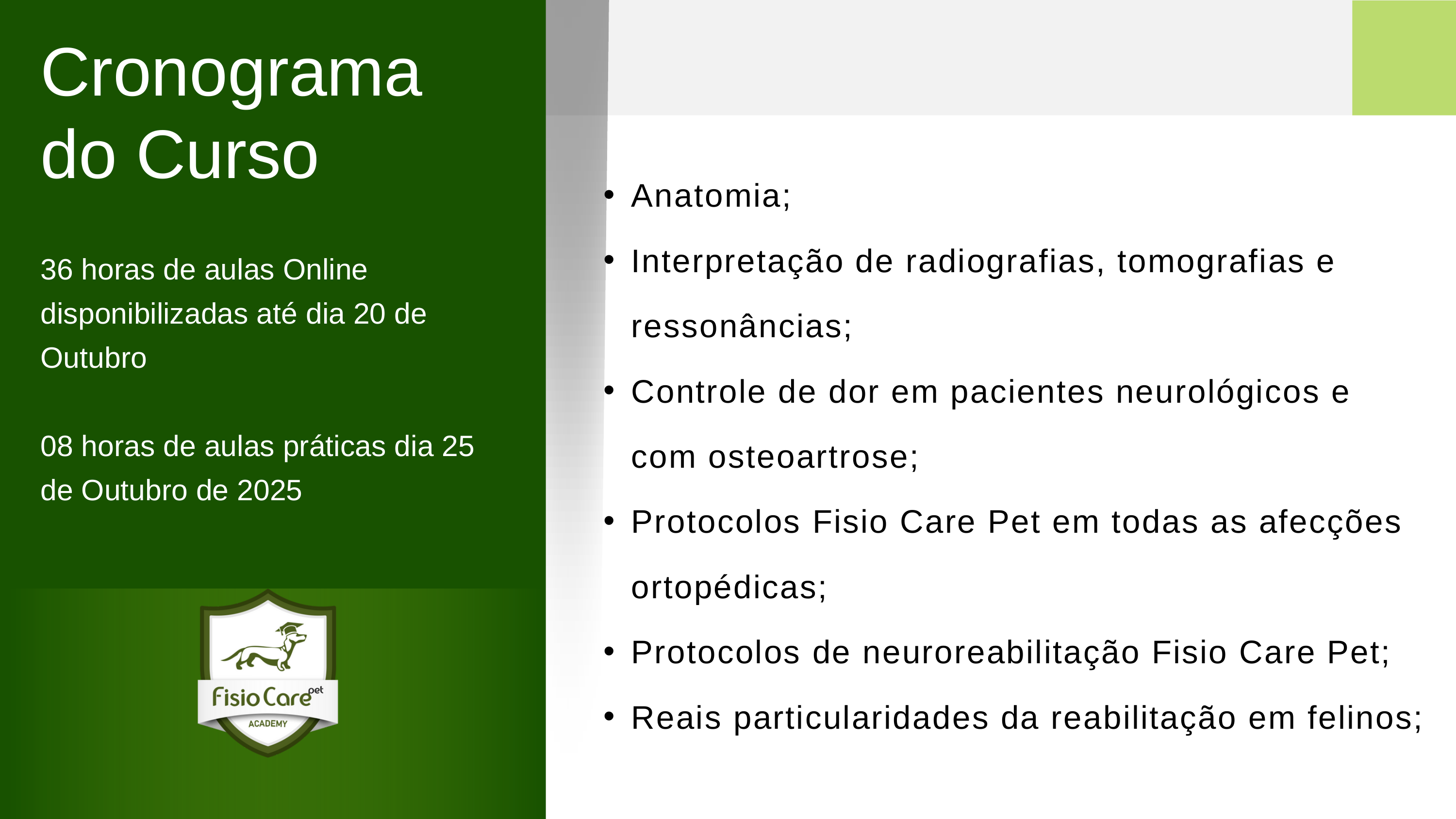

Cronograma
do Curso
36 horas de aulas Online disponibilizadas até dia 20 de Outubro

08 horas de aulas práticas dia 25 de Outubro de 2025
Anatomia;
Interpretação de radiografias, tomografias e ressonâncias;
Controle de dor em pacientes neurológicos e com osteoartrose;
Protocolos Fisio Care Pet em todas as afecções ortopédicas;
Protocolos de neuroreabilitação Fisio Care Pet;
Reais particularidades da reabilitação em felinos;